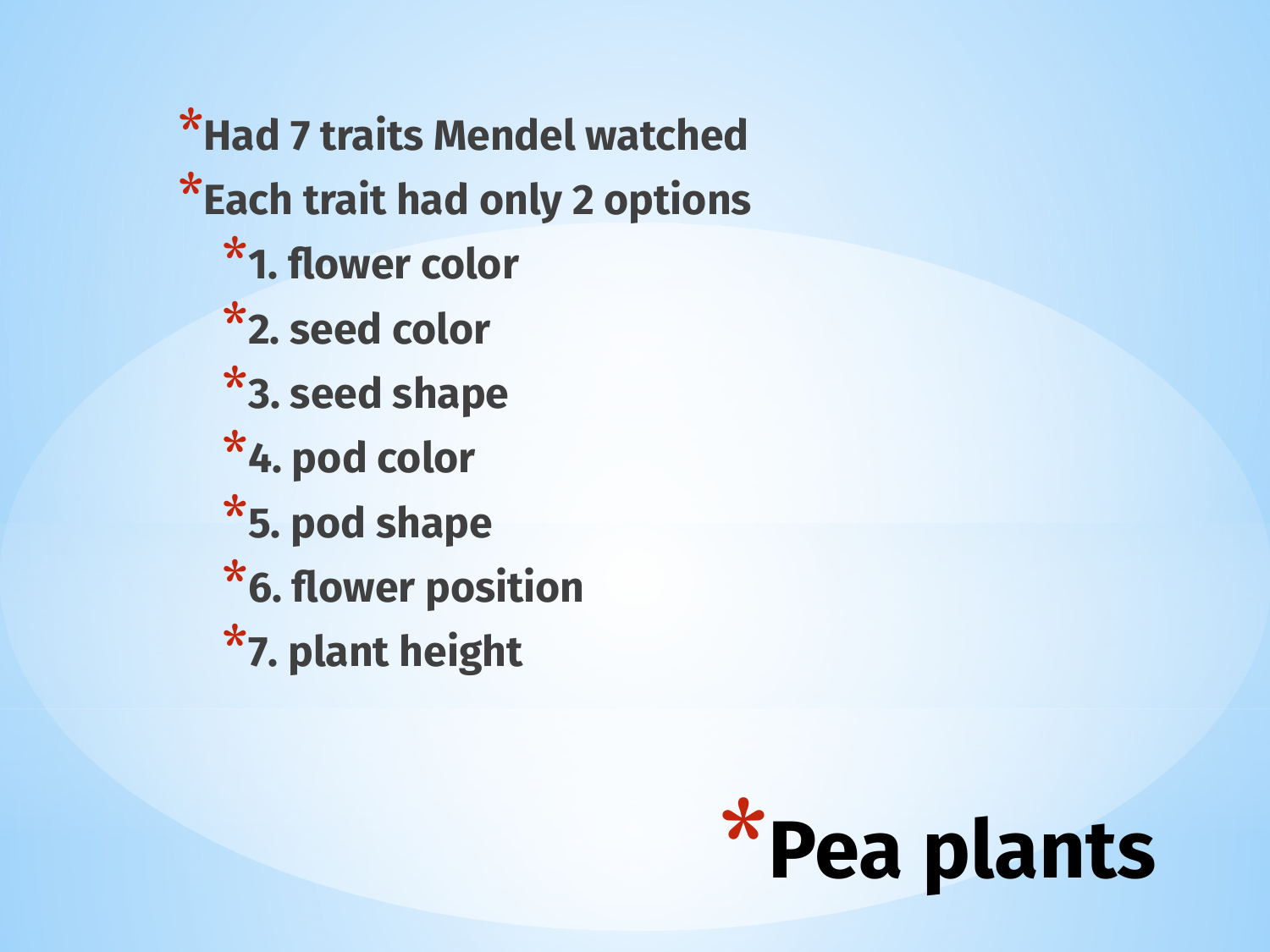

Had 7 traits Mendel watched
Each trait had only 2 options
1. flower color
2. seed color
3. seed shape
4. pod color
5. pod shape
6. flower position
7. plant height
# Pea plants